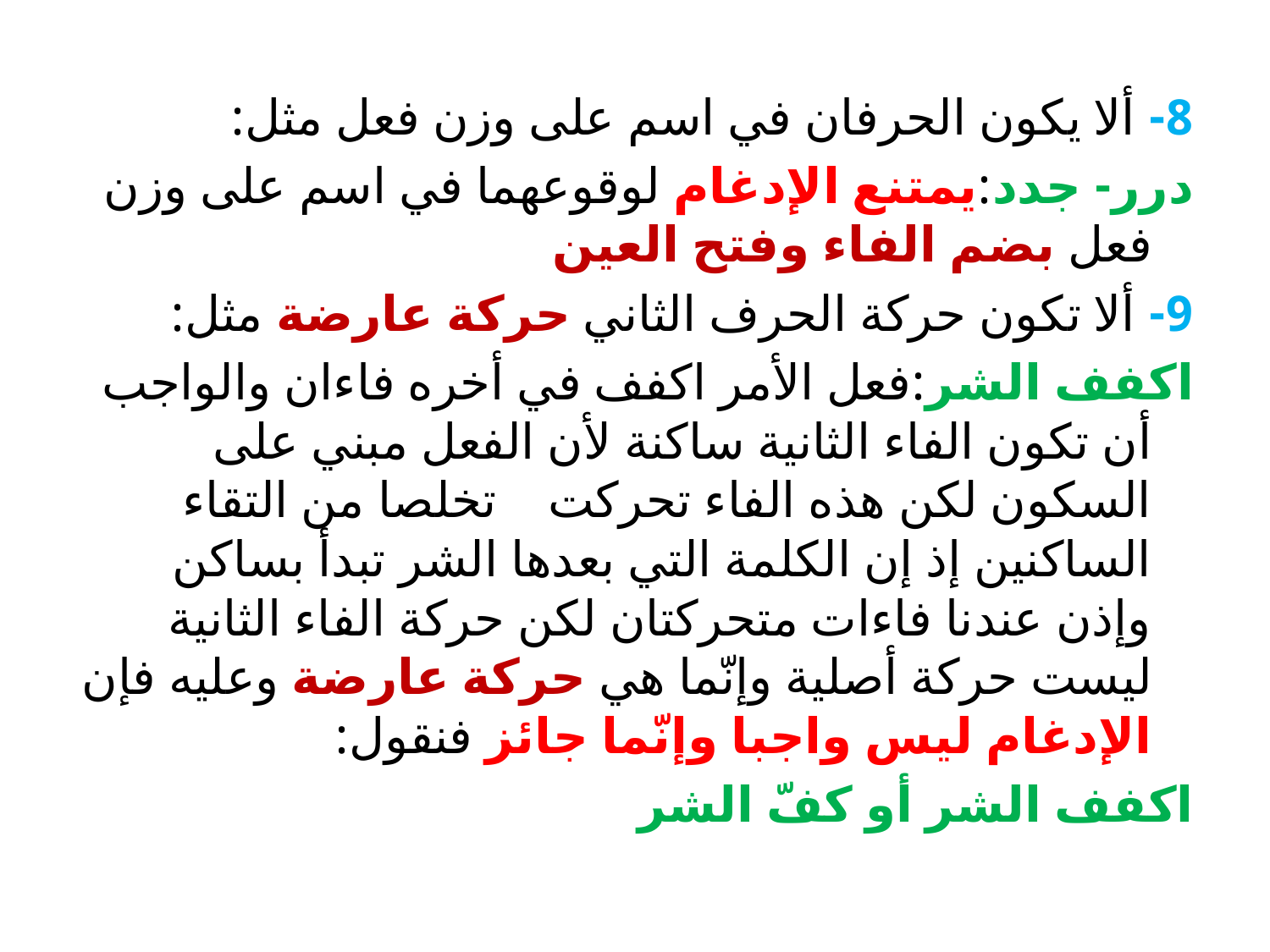

8- ألا يكون الحرفان في اسم على وزن فعل مثل:
درر- جدد:يمتنع الإدغام لوقوعهما في اسم على وزن فعل بضم الفاء وفتح العين
9- ألا تكون حركة الحرف الثاني حركة عارضة مثل:
اكفف الشر:فعل الأمر اكفف في أخره فاءان والواجب أن تكون الفاء الثانية ساكنة لأن الفعل مبني على السكون لكن هذه الفاء تحركت    تخلصا من التقاء الساكنين إذ إن الكلمة التي بعدها الشر تبدأ بساكن وإذن عندنا فاءات متحركتان لكن حركة الفاء الثانية ليست حركة أصلية وإنّما هي حركة عارضة وعليه فإن الإدغام ليس واجبا وإنّما جائز فنقول:
اكفف الشر أو كفّ الشر